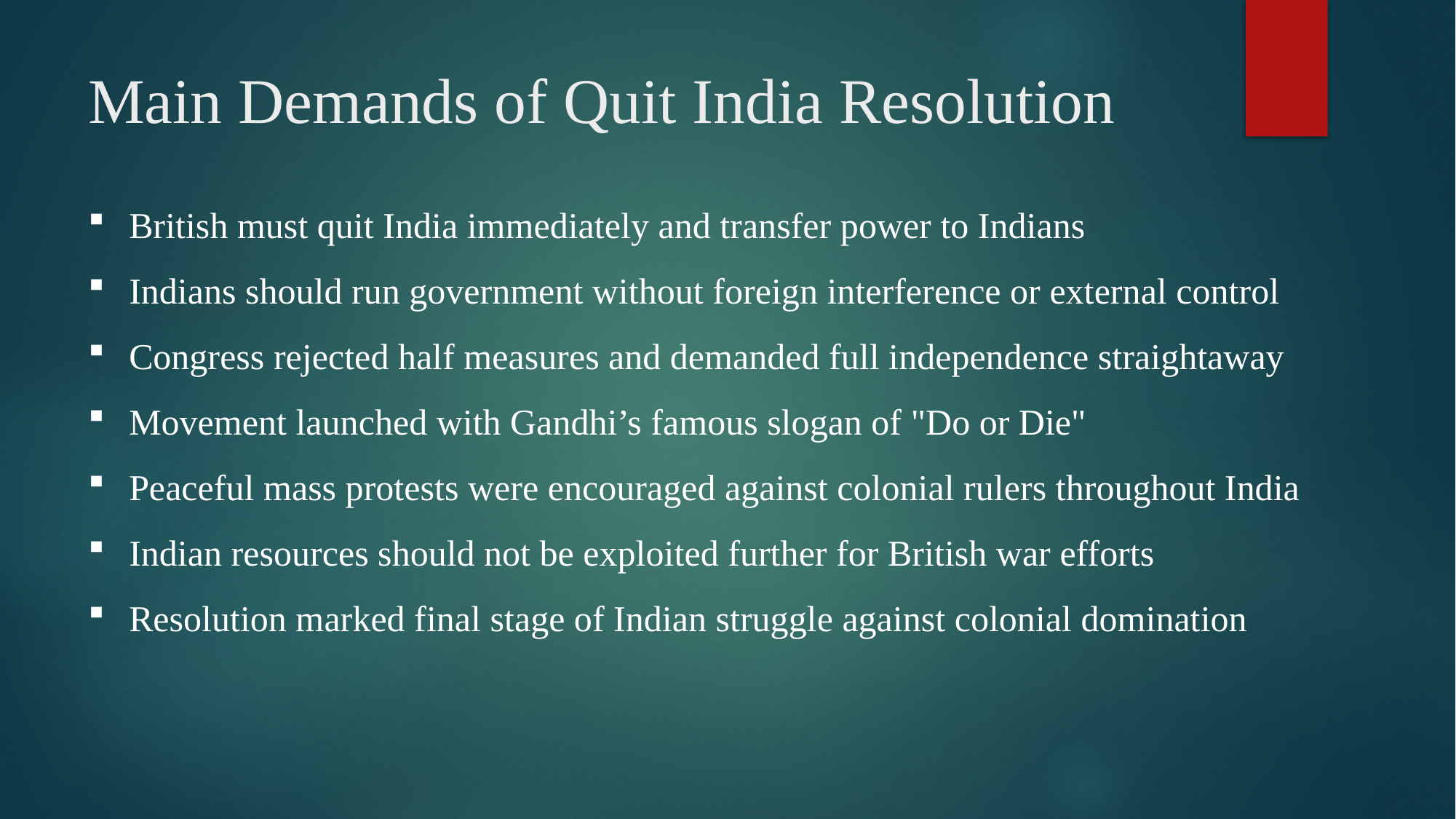

# Main Demands of Quit India Resolution
British must quit India immediately and transfer power to Indians
Indians should run government without foreign interference or external control
Congress rejected half measures and demanded full independence straightaway
Movement launched with Gandhi’s famous slogan of "Do or Die"
Peaceful mass protests were encouraged against colonial rulers throughout India
Indian resources should not be exploited further for British war efforts
Resolution marked final stage of Indian struggle against colonial domination